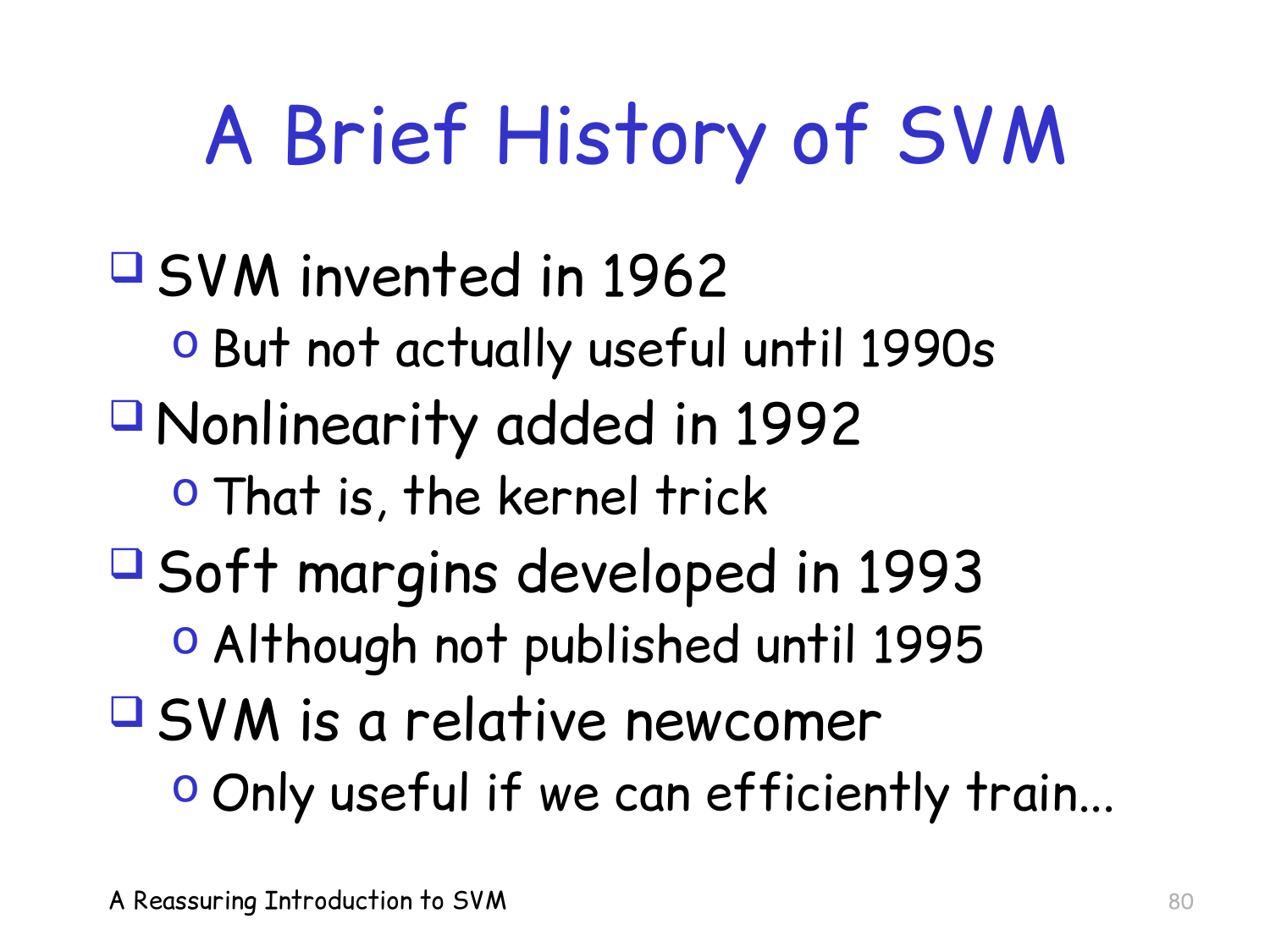

# A Brief History of SVM
SVM invented in 1962
But not actually useful until 1990s
Nonlinearity added in 1992
That is, the kernel trick
Soft margins developed in 1993
Although not published until 1995
SVM is a relative newcomer
Only useful if we can efficiently train...
A Reassuring Introduction to SVM
80